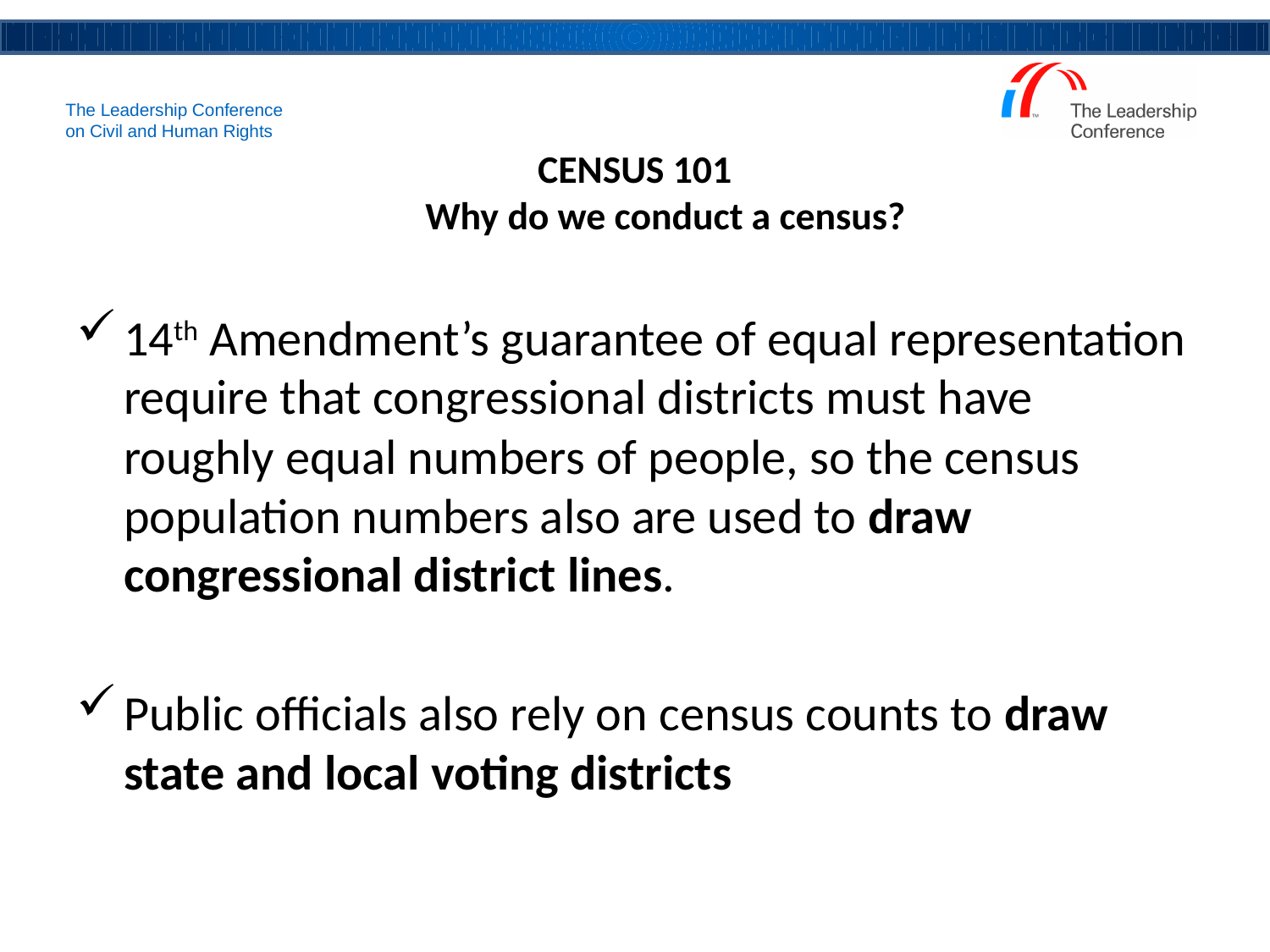

# CENSUS 101 Why do we conduct a census?

14th Amendment’s guarantee of equal representation require that congressional districts must have roughly equal numbers of people, so the census population numbers also are used to draw congressional district lines.

Public officials also rely on census counts to draw state and local voting districts